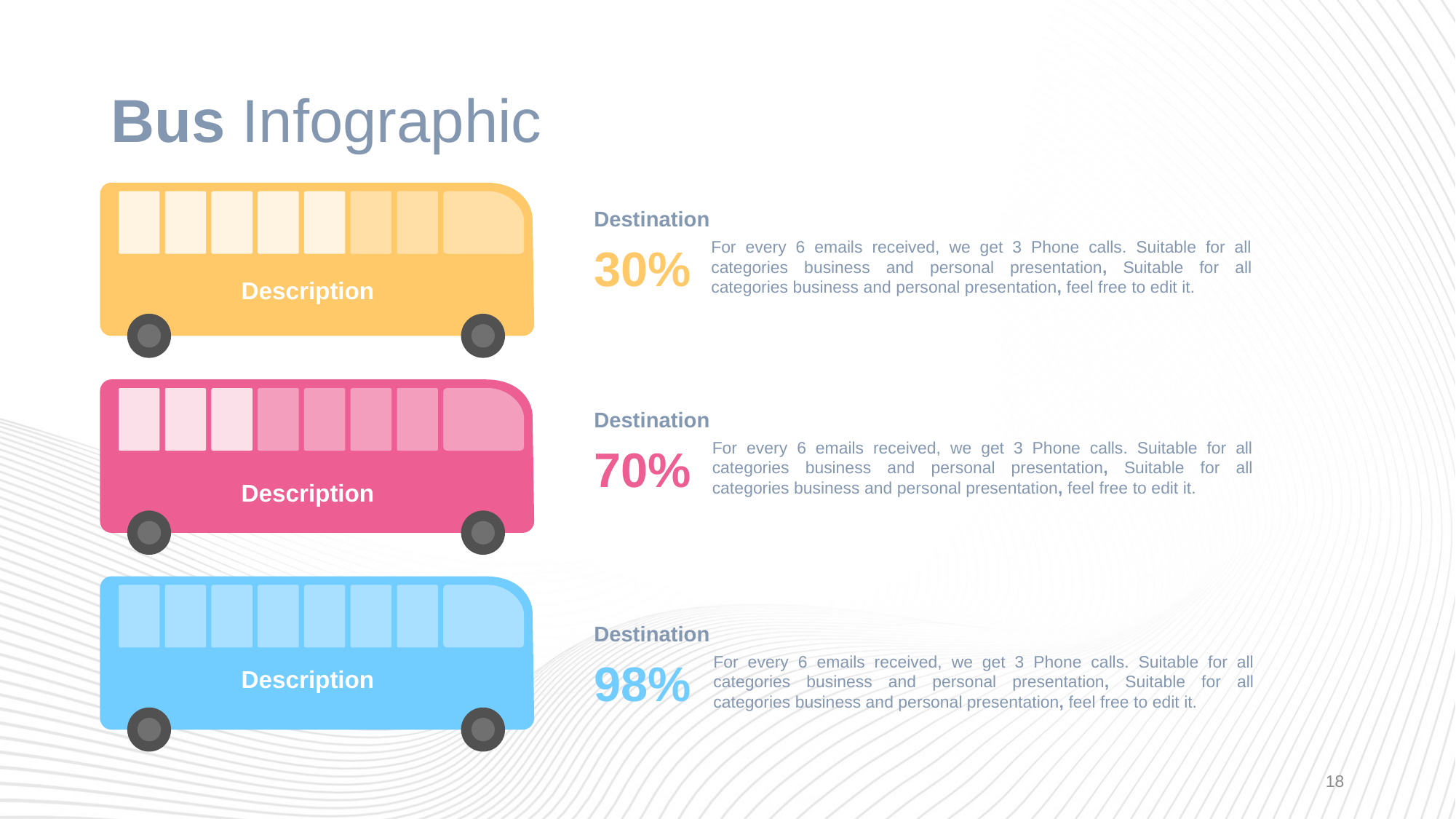

# Bus Infographic

Description
Destination
For every 6 emails received, we get 3 Phone calls. Suitable for all categories business and personal presentation, Suitable for all categories business and personal presentation, feel free to edit it.
30%

Description
Destination
For every 6 emails received, we get 3 Phone calls. Suitable for all categories business and personal presentation, Suitable for all categories business and personal presentation, feel free to edit it.
70%

Description
Destination
For every 6 emails received, we get 3 Phone calls. Suitable for all categories business and personal presentation, Suitable for all categories business and personal presentation, feel free to edit it.
98%
18